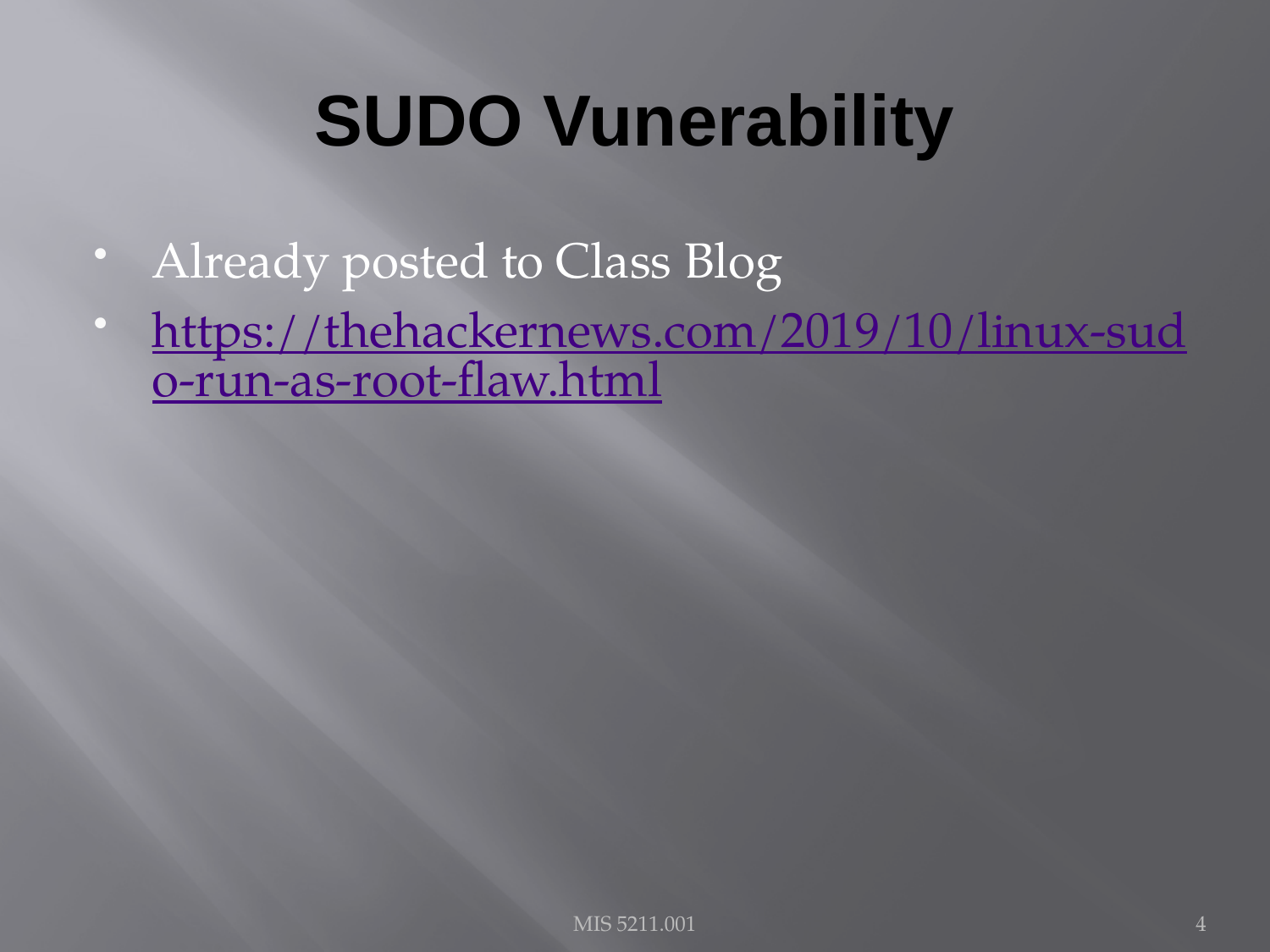

# SUDO Vunerability
Already posted to Class Blog
https://thehackernews.com/2019/10/linux-sudo-run-as-root-flaw.html

MIS 5211.001
4